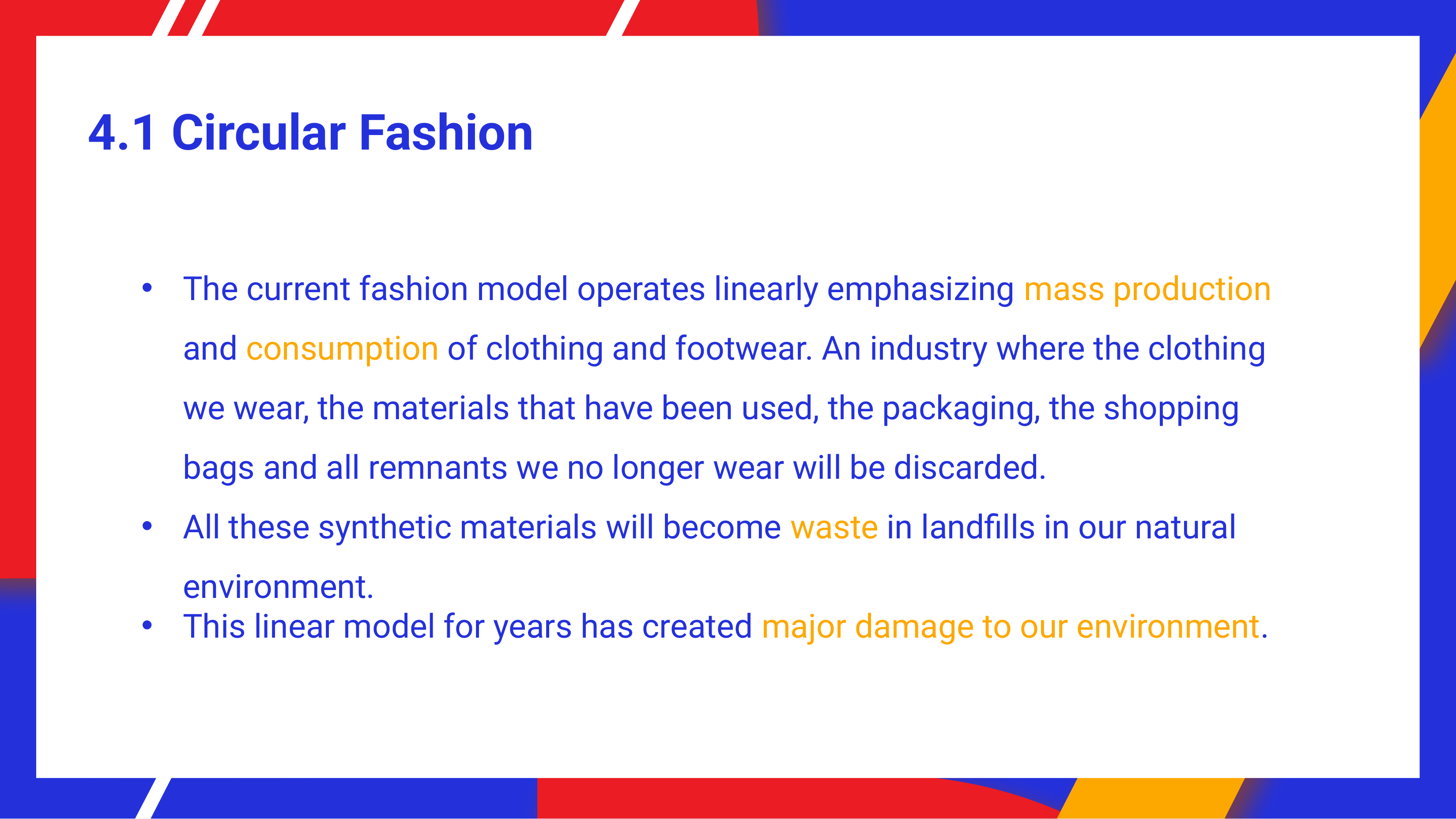

# 4.1 Circular Fashion
The current fashion model operates linearly emphasizing mass production and consumption of clothing and footwear. An industry where the clothing we wear, the materials that have been used, the packaging, the shopping bags and all remnants we no longer wear will be discarded.
All these synthetic materials will become waste in landfills in our natural environment.
This linear model for years has created major damage to our environment.